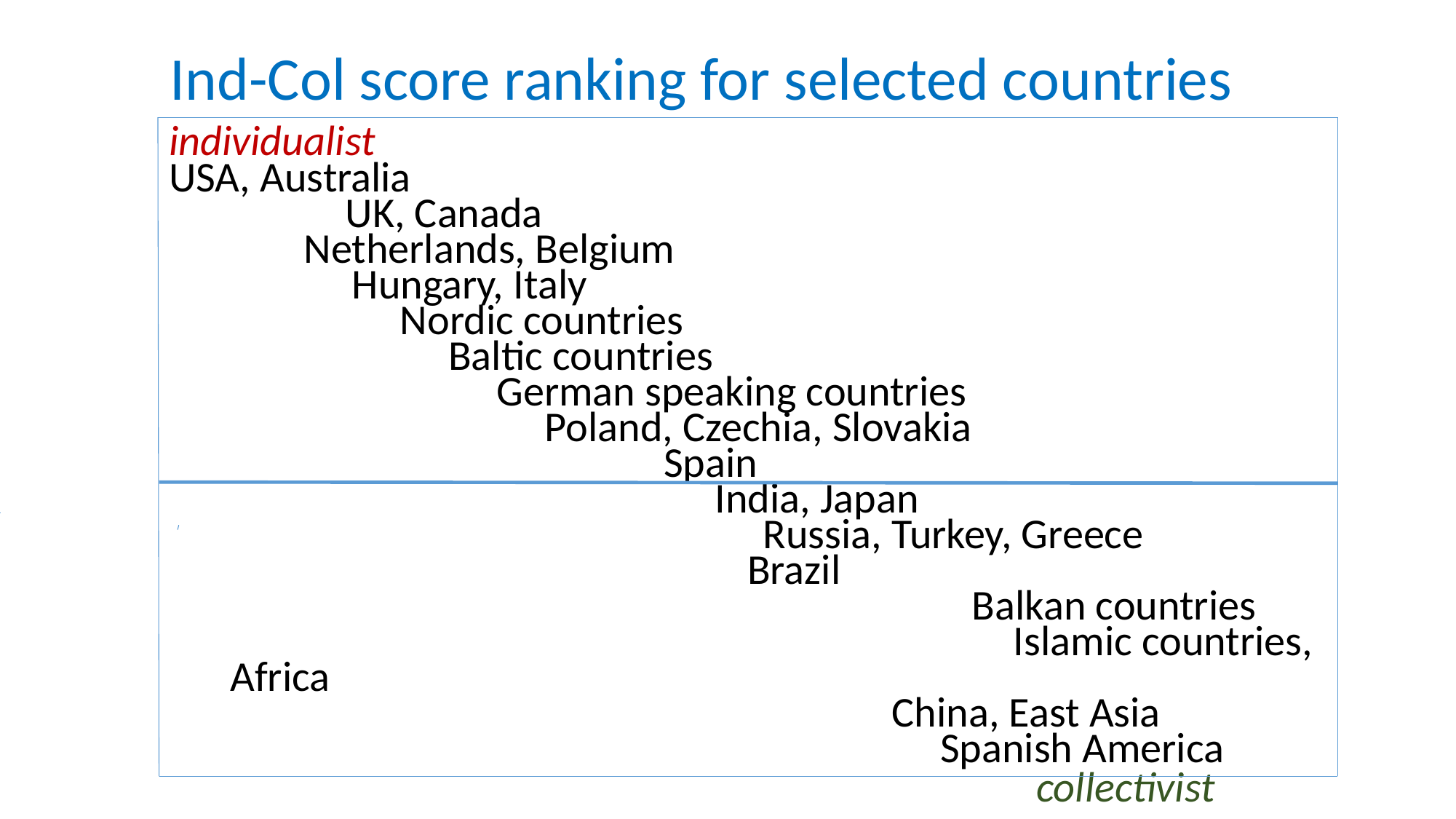

# Ind-Col score ranking for selected countries
individualist
USA, Australia
	       UK, Canada
              Netherlands, Belgium
                   Hungary, Italy
                        Nordic countries
                             Baltic countries
                                  German speaking countries
                                       Poland, Czechia, Slovakia
				           Spain
					     India, Japan
					          Russia, Turkey, Greece
                                                            Brazil
							         Balkan countries
								  Islamic countries, Africa
                                                                           China, East Asia
                                                                                Spanish America
						                           collectivist